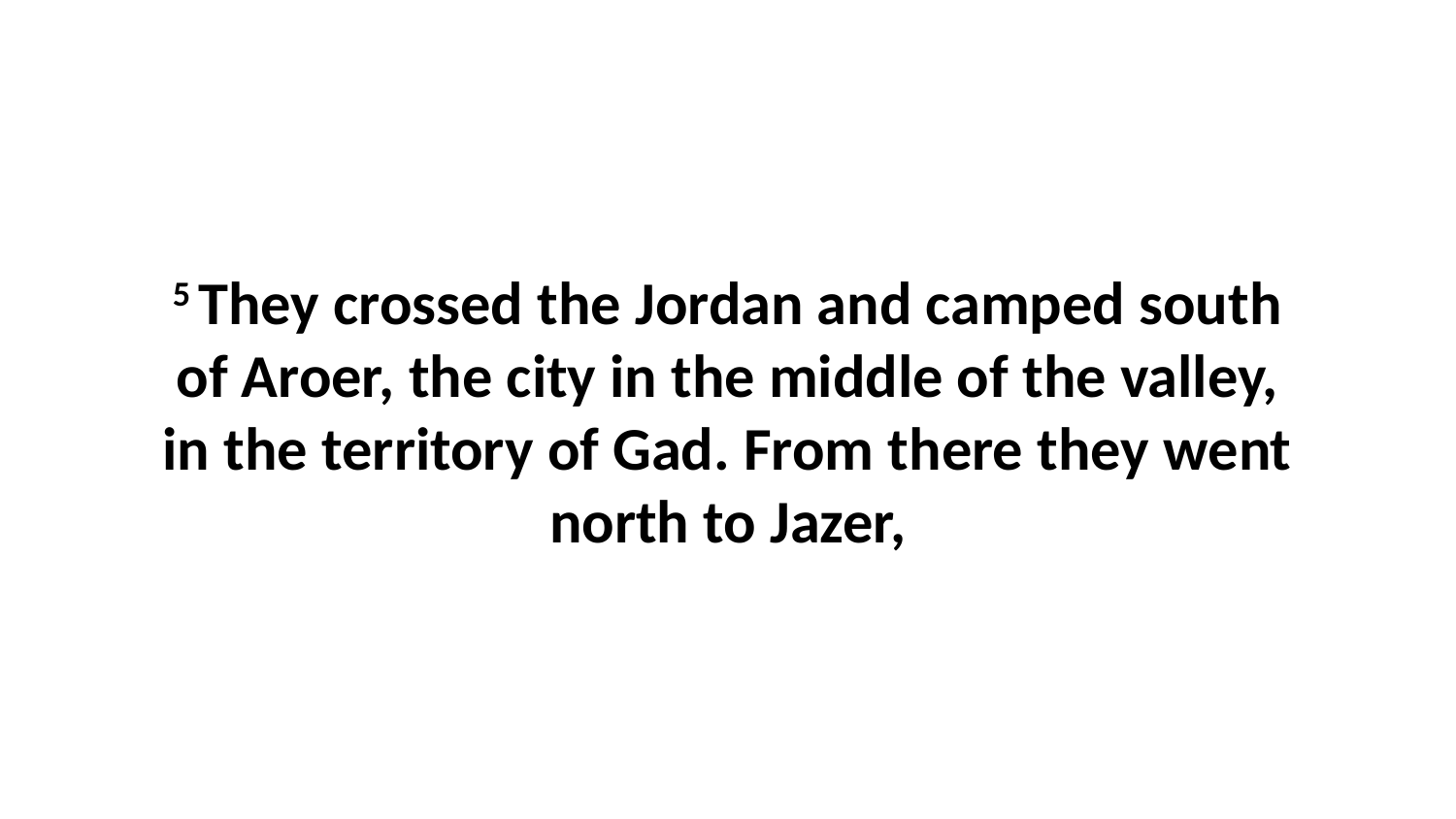

5 They crossed the Jordan and camped south of Aroer, the city in the middle of the valley, in the territory of Gad. From there they went north to Jazer,